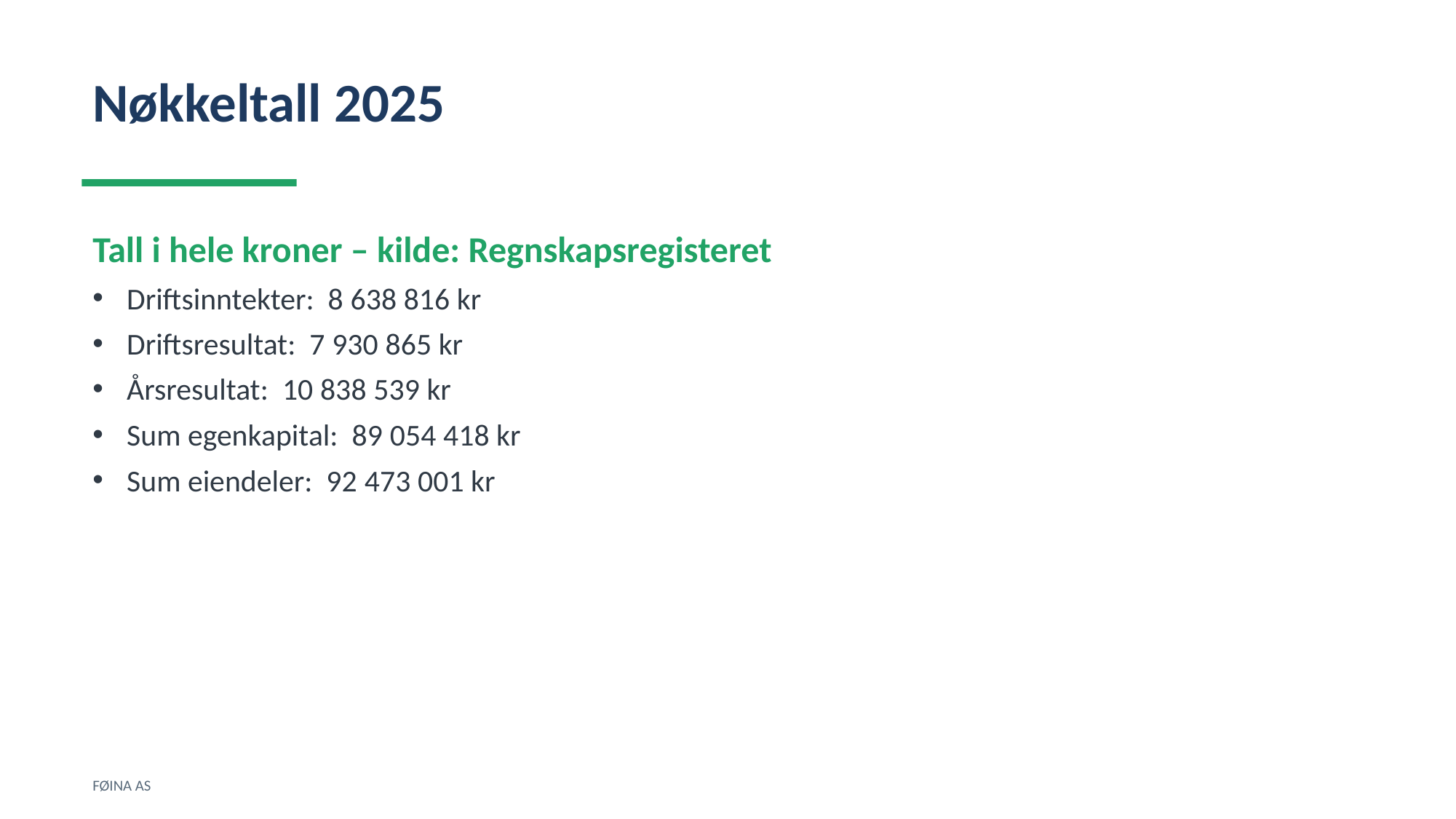

Nøkkeltall 2025

Tall i hele kroner – kilde: Regnskapsregisteret
Driftsinntekter:  8 638 816 kr
Driftsresultat:  7 930 865 kr
Årsresultat:  10 838 539 kr
Sum egenkapital:  89 054 418 kr
Sum eiendeler:  92 473 001 kr
FØINA AS